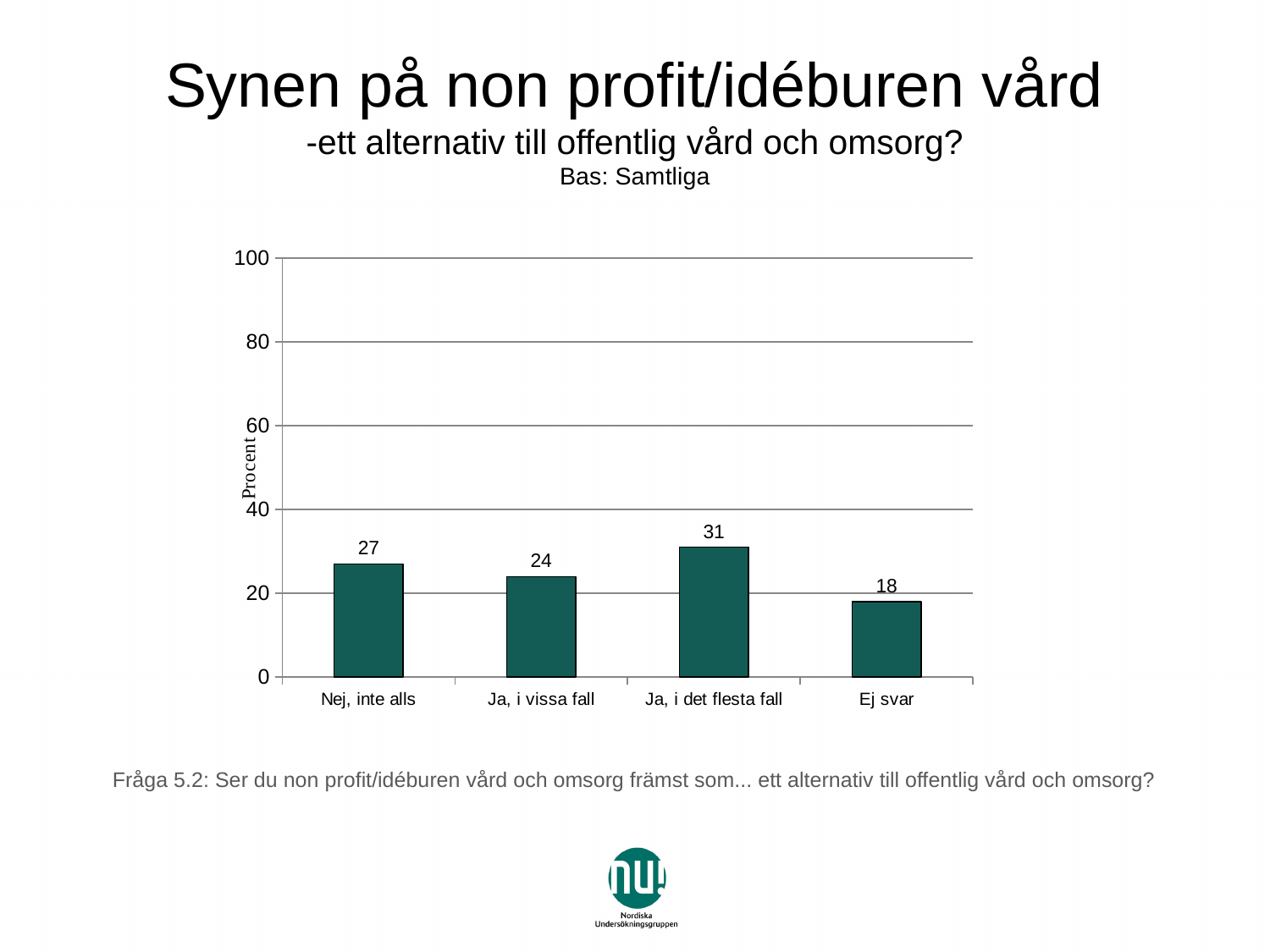

# Synen på non profit/idéburen vård -ett alternativ till offentlig vård och omsorg? Bas: Samtliga

### Chart

| Category | Serie 1 |
|---|---|
| Nej, inte alls | 27.0 |
| Ja, i vissa fall | 24.0 |
| Ja, i det flesta fall | 31.0 |
| Ej svar | 18.0 |
Fråga 5.2: Ser du non profit/idéburen vård och omsorg främst som... ett alternativ till offentlig vård och omsorg?